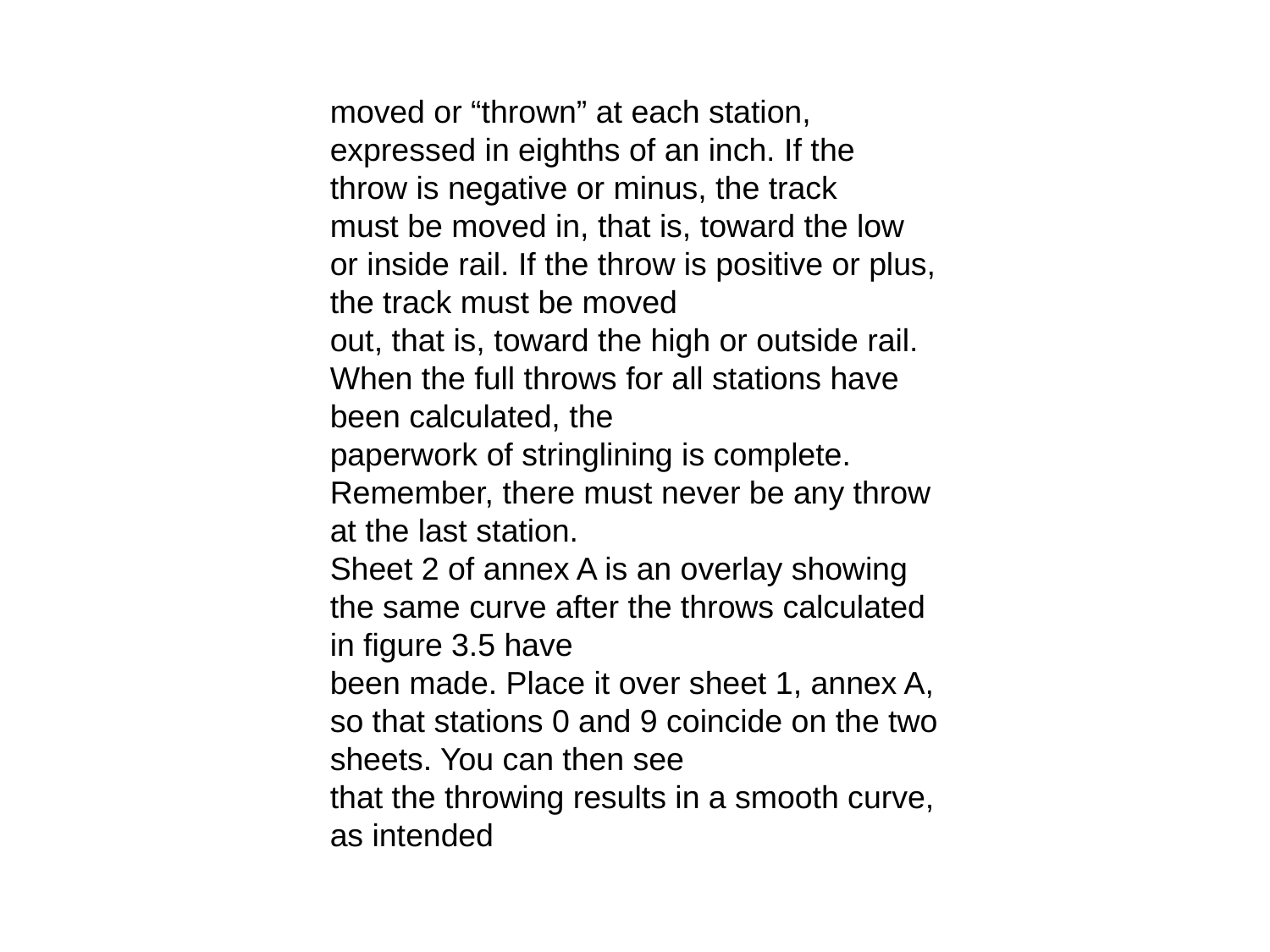

moved or “thrown” at each station, expressed in eighths of an inch. If the throw is negative or minus, the track
must be moved in, that is, toward the low or inside rail. If the throw is positive or plus, the track must be moved
out, that is, toward the high or outside rail. When the full throws for all stations have been calculated, the
paperwork of stringlining is complete. Remember, there must never be any throw at the last station.
Sheet 2 of annex A is an overlay showing the same curve after the throws calculated in figure 3.5 have
been made. Place it over sheet 1, annex A, so that stations 0 and 9 coincide on the two sheets. You can then see
that the throwing results in a smooth curve, as intended